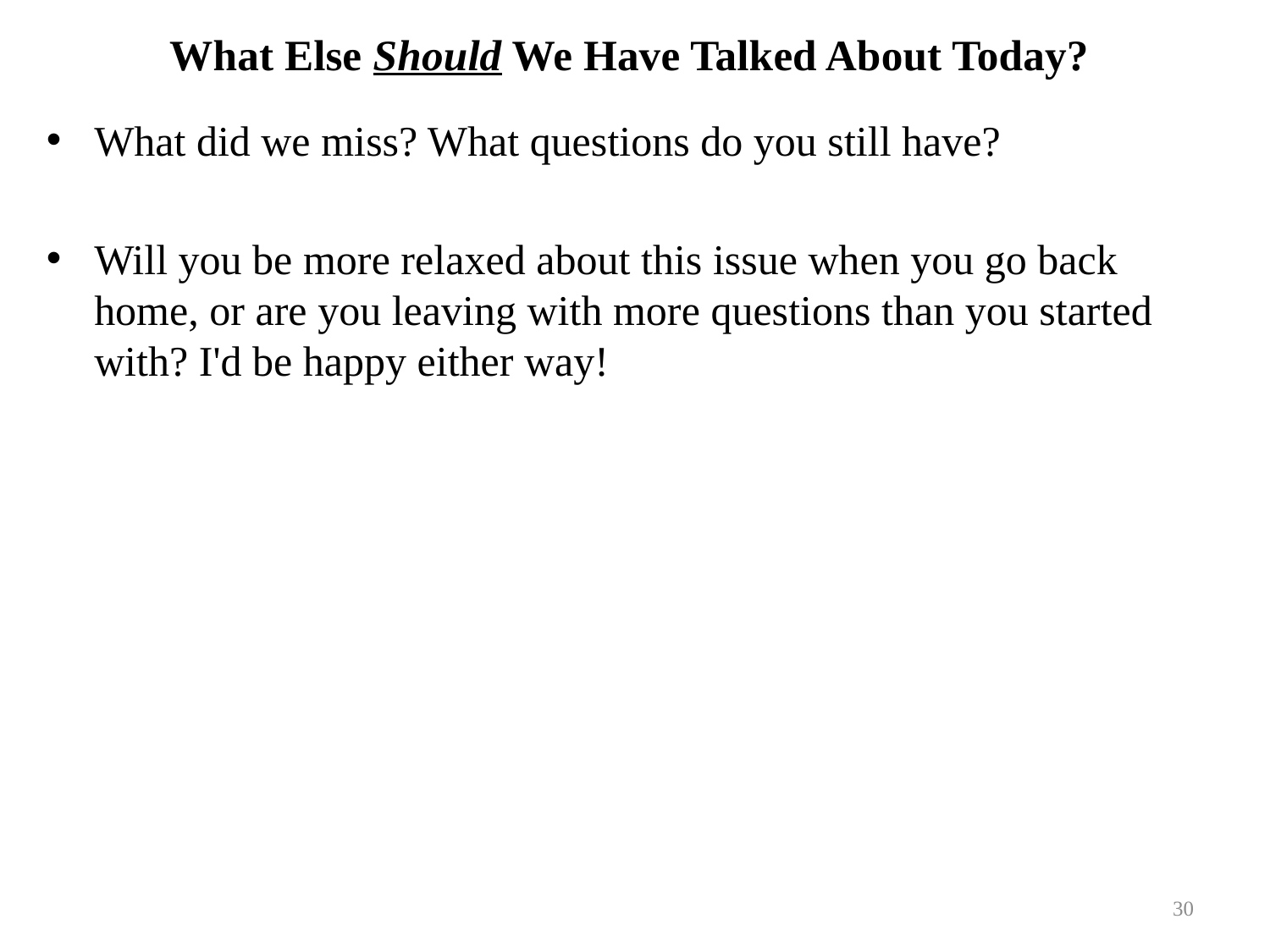

# What Else Should We Have Talked About Today?
What did we miss? What questions do you still have?

Will you be more relaxed about this issue when you go back home, or are you leaving with more questions than you started with? I'd be happy either way!
30